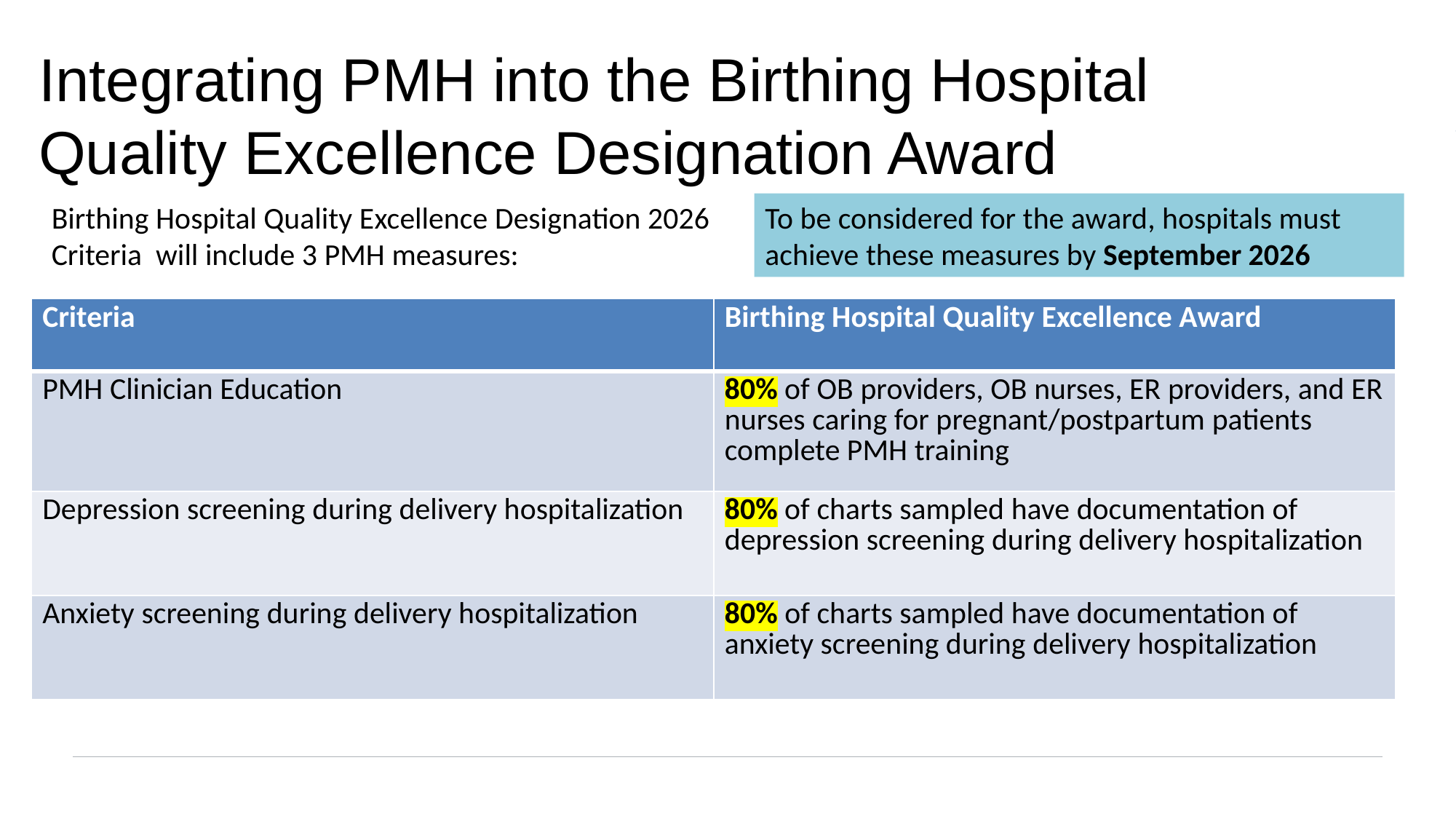

# Integrating PMH into the Birthing Hospital Quality Excellence Designation Award
Birthing Hospital Quality Excellence Designation 2026 Criteria  will include 3 PMH measures:
To be considered for the award, hospitals must achieve these measures by September 2026
| Criteria | Birthing Hospital Quality Excellence Award |
| --- | --- |
| PMH Clinician Education | 80% of OB providers, OB nurses, ER providers, and ER nurses caring for pregnant/postpartum patients complete PMH training |
| Depression screening during delivery hospitalization | 80% of charts sampled have documentation of depression screening during delivery hospitalization |
| Anxiety screening during delivery hospitalization | 80% of charts sampled have documentation of anxiety screening during delivery hospitalization |